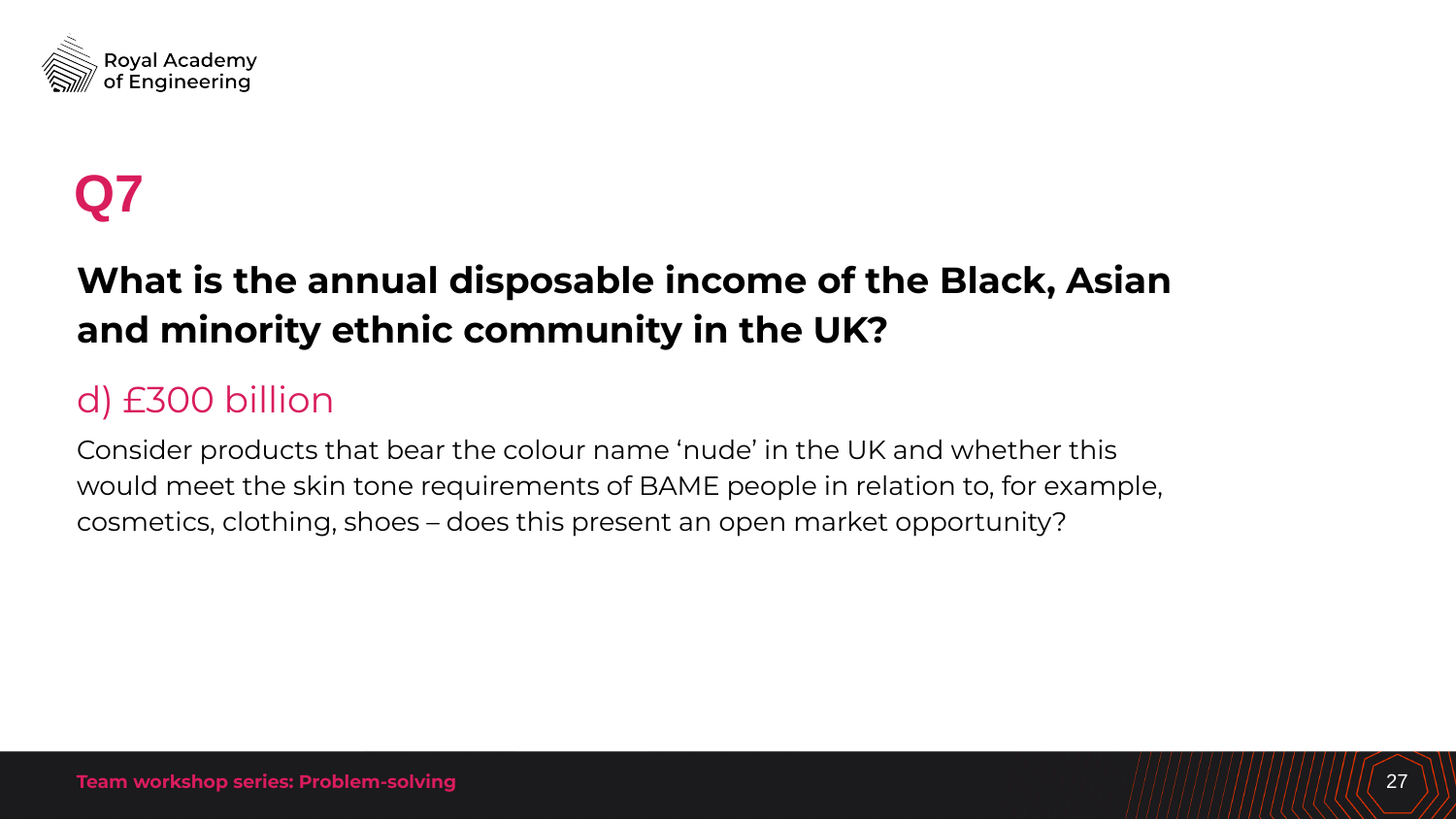

# Q7
What is the annual disposable income of the Black, Asian and minority ethnic community in the UK?
d) £300 billion
Consider products that bear the colour name ‘nude’ in the UK and whether this would meet the skin tone requirements of BAME people in relation to, for example, cosmetics, clothing, shoes – does this present an open market opportunity?
Team workshop series: Problem-solving
27